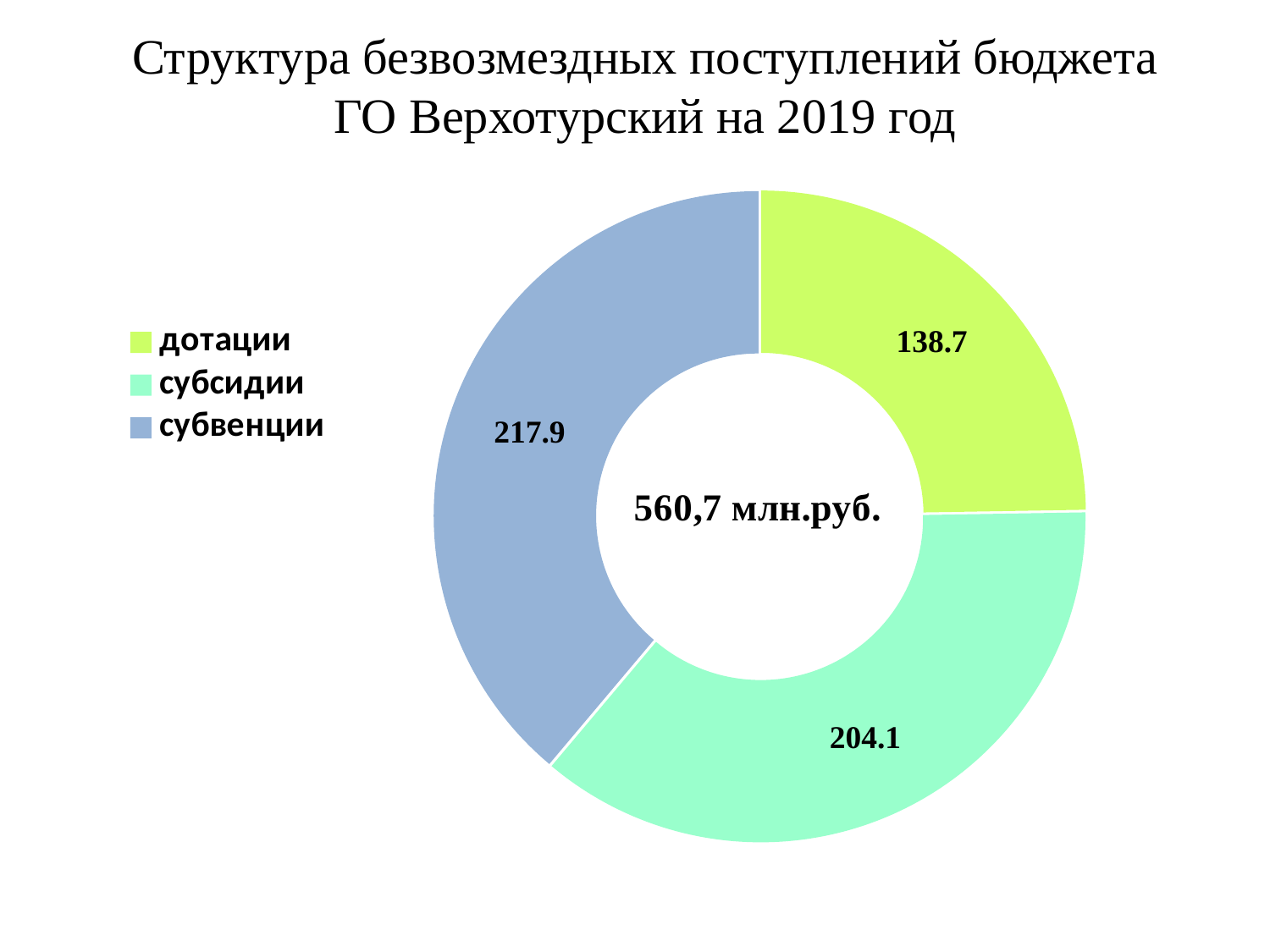

# Структура безвозмездных поступлений бюджета ГО Верхотурский на 2019 год

### Chart: 560,7 млн.руб.

| Category |  |
|---|---|
| дотации | 138.7 |
| субсидии | 204.1 |
| субвенции | 217.9 |